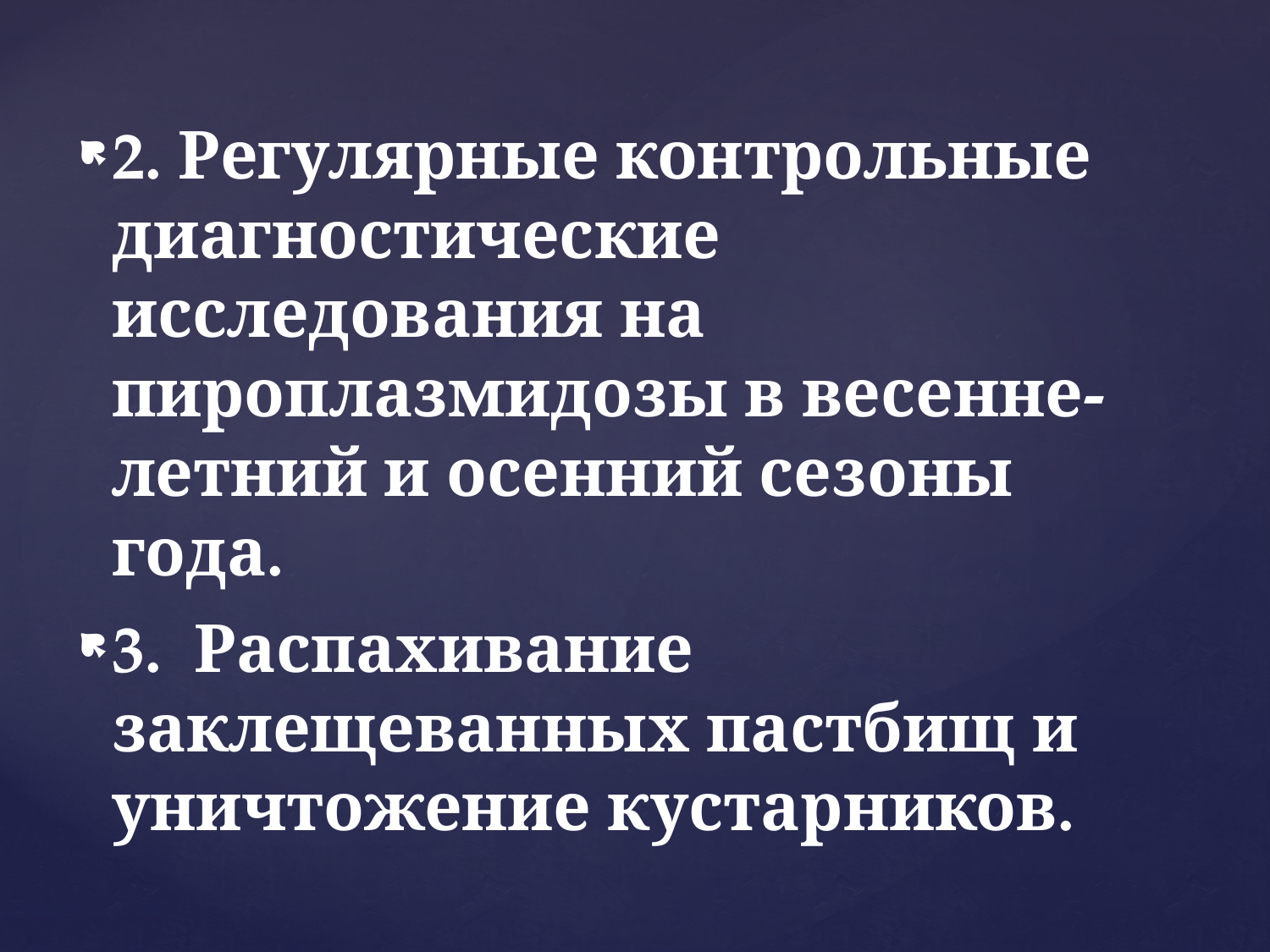

2. Регулярные контрольные диагностические исследования на пироплазмидозы в весенне-летний и осенний сезоны года.
3.  Распахивание заклещеванных пастбищ и уничтожение кустарников.